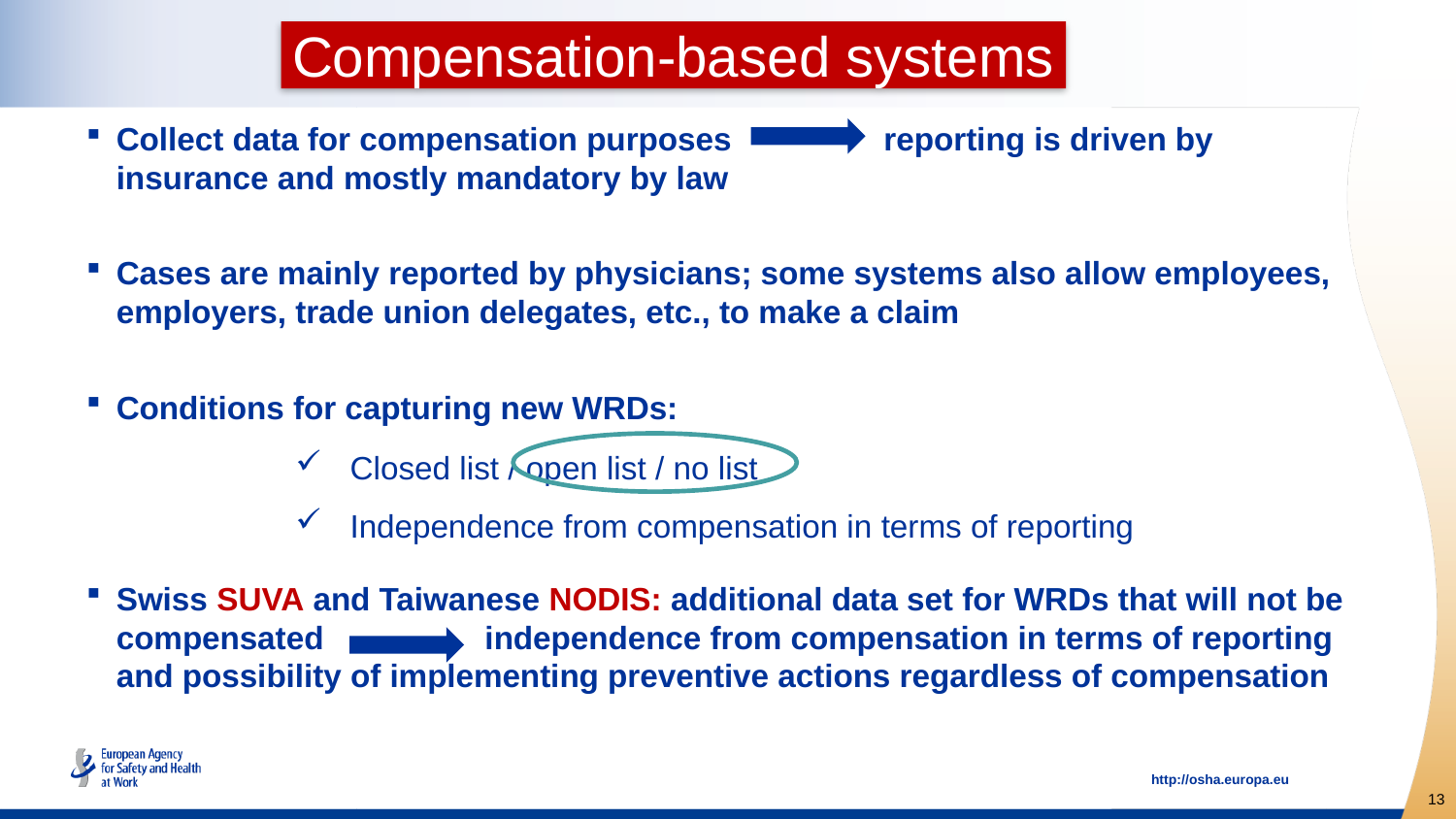

Compensation-based systems
Collect data for compensation purposes                 reporting is driven by insurance and mostly mandatory by law

Cases are mainly reported by physicians; some systems also allow employees, employers, trade union delegates, etc., to make a claim

Conditions for capturing new WRDs:

Swiss SUVA and Taiwanese NODIS: additional data set for WRDs that will not be compensated                  independence from compensation in terms of reporting and possibility of implementing preventive actions regardless of compensation

Closed list / open list / no list
Independence from compensation in terms of reporting